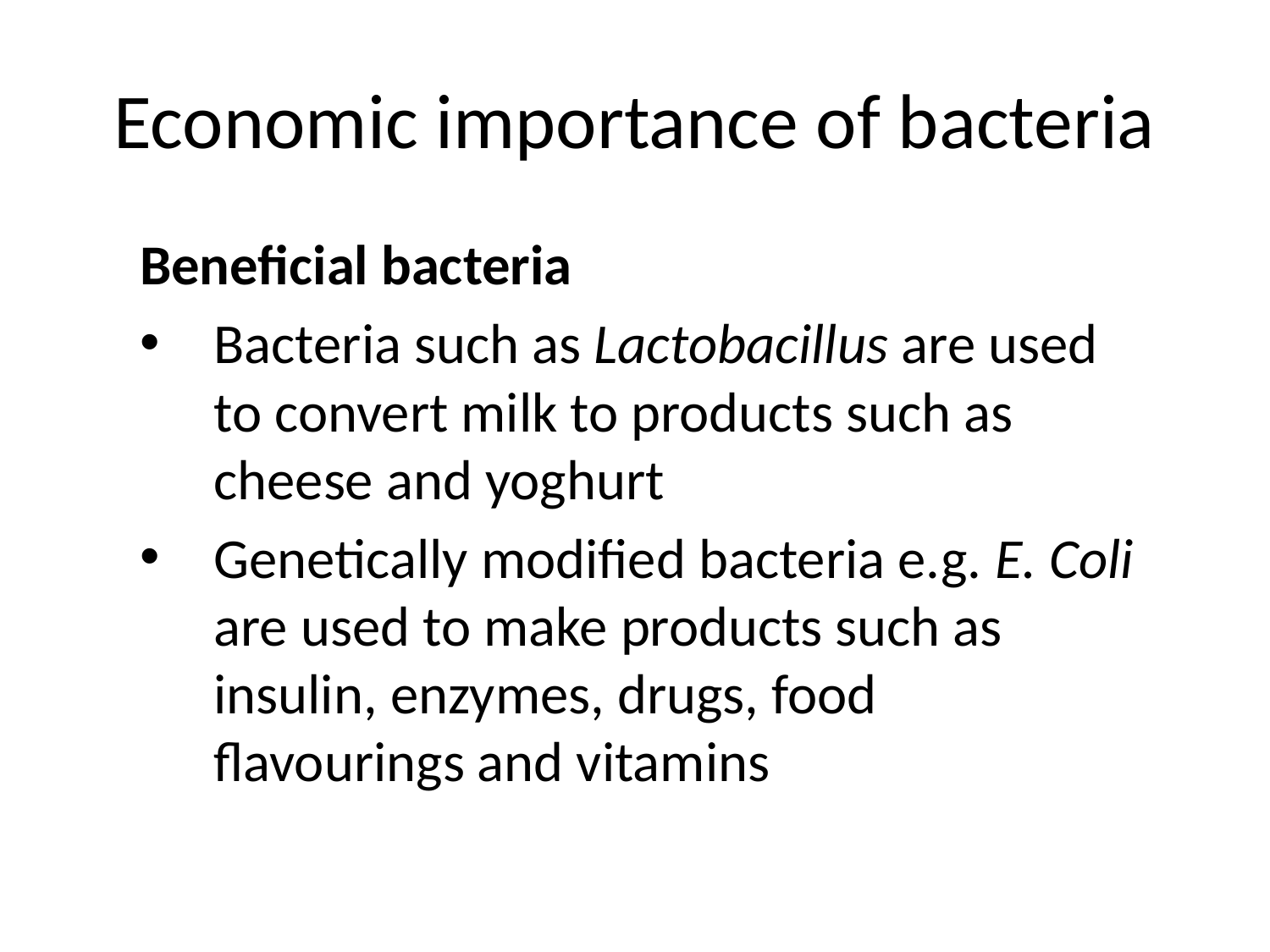

# Economic importance of bacteria
Beneficial bacteria
Bacteria such as Lactobacillus are used to convert milk to products such as cheese and yoghurt
Genetically modified bacteria e.g. E. Coli are used to make products such as insulin, enzymes, drugs, food flavourings and vitamins